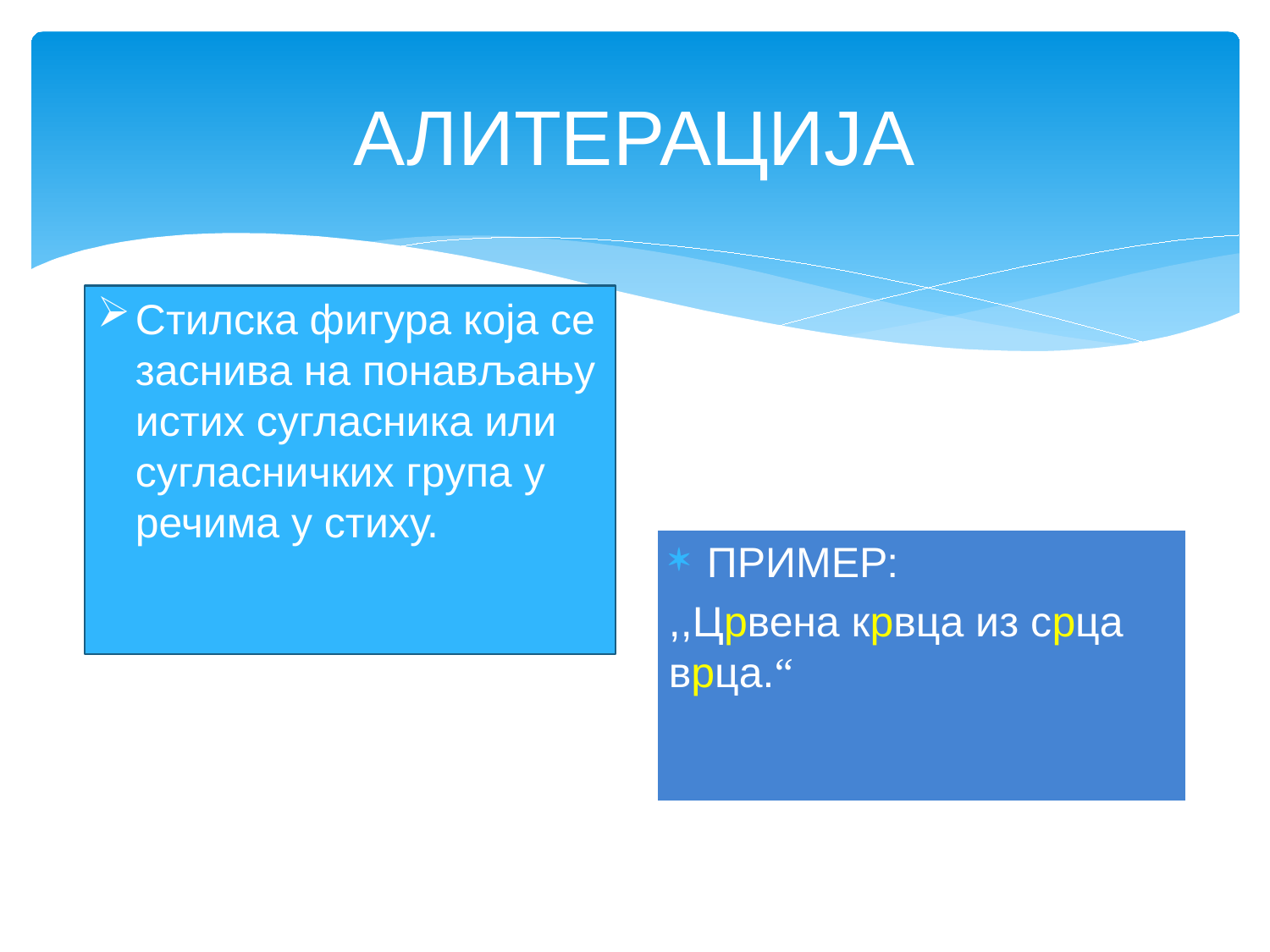

# АЛИТЕРАЦИЈА
Стилска фигура која се заснива на понављању истих сугласника или сугласничких група у речима у стиху.
ПРИМЕР:
,,Црвена крвца из срца врца.“